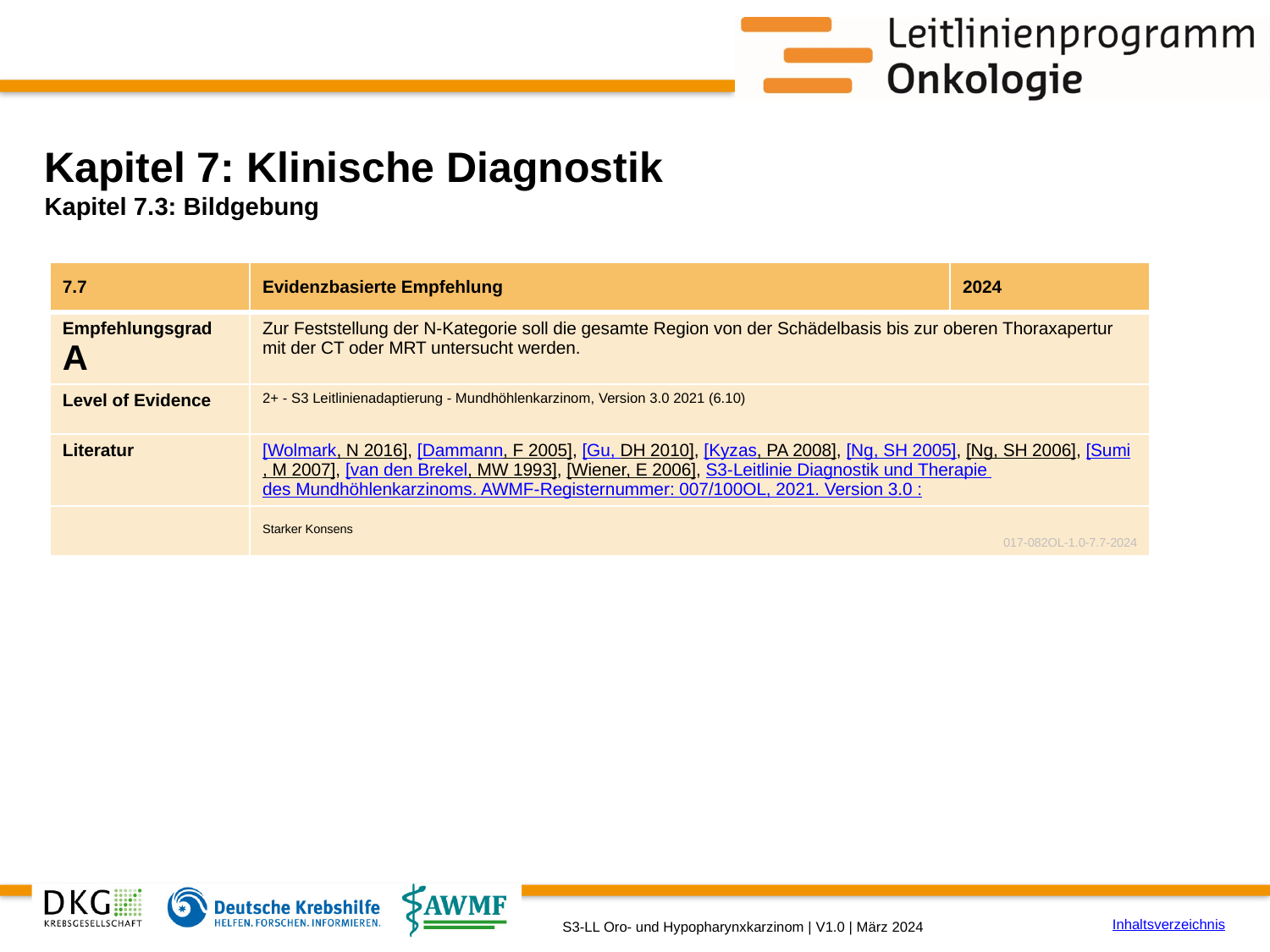

# Kapitel 7: Klinische Diagnostik
Kapitel 7.3: Bildgebung
| 7.7 | Evidenzbasierte Empfehlung | 2024 |
| --- | --- | --- |
| Empfehlungsgrad A | Zur Feststellung der N-Kategorie soll die gesamte Region von der Schädelbasis bis zur oberen Thoraxapertur mit der CT oder MRT untersucht werden. |  |
| Level of Evidence | 2+ - S3 Leitlinienadaptierung - Mundhöhlenkarzinom, Version 3.0 2021 (6.10) |  |
| Literatur | [Wolmark, N 2016], [Dammann, F 2005], [Gu, DH 2010], [Kyzas, PA 2008], [Ng, SH 2005], [Ng, SH 2006], [Sumi, M 2007], [van den Brekel, MW 1993], [Wiener, E 2006], S3-Leitlinie Diagnostik und Therapie des Mundhöhlenkarzinoms. AWMF-Registernummer: 007/100OL, 2021. Version 3.0 : |  |
|  | Starker Konsens 017-082OL-1.0-7.7-2024 |  |
Inhaltsverzeichnis
S3-LL Oro- und Hypopharynxkarzinom | V1.0 | März 2024